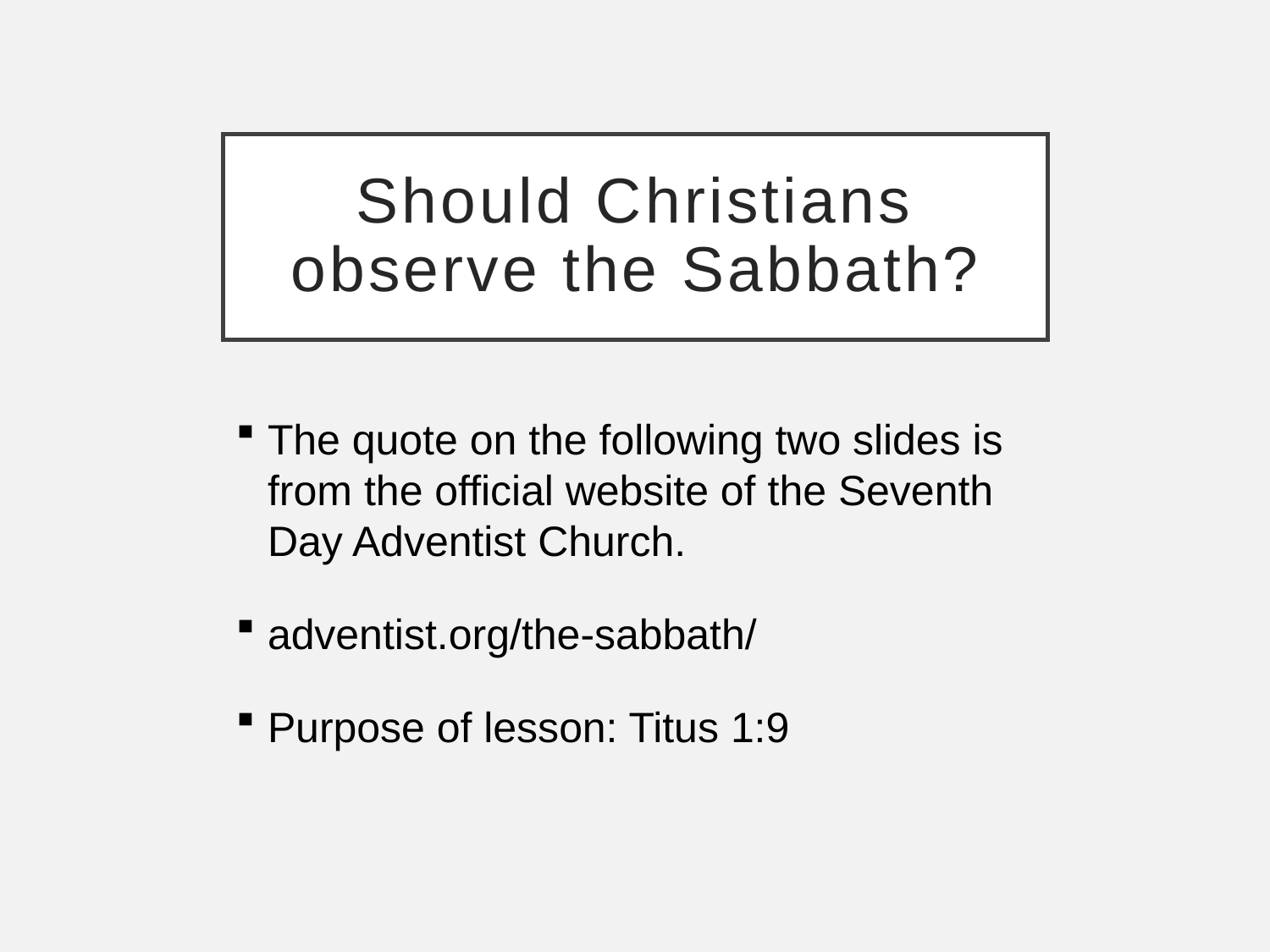

# Should Christians observe the Sabbath?
The quote on the following two slides is from the official website of the Seventh Day Adventist Church.
adventist.org/the-sabbath/
Purpose of lesson: Titus 1:9